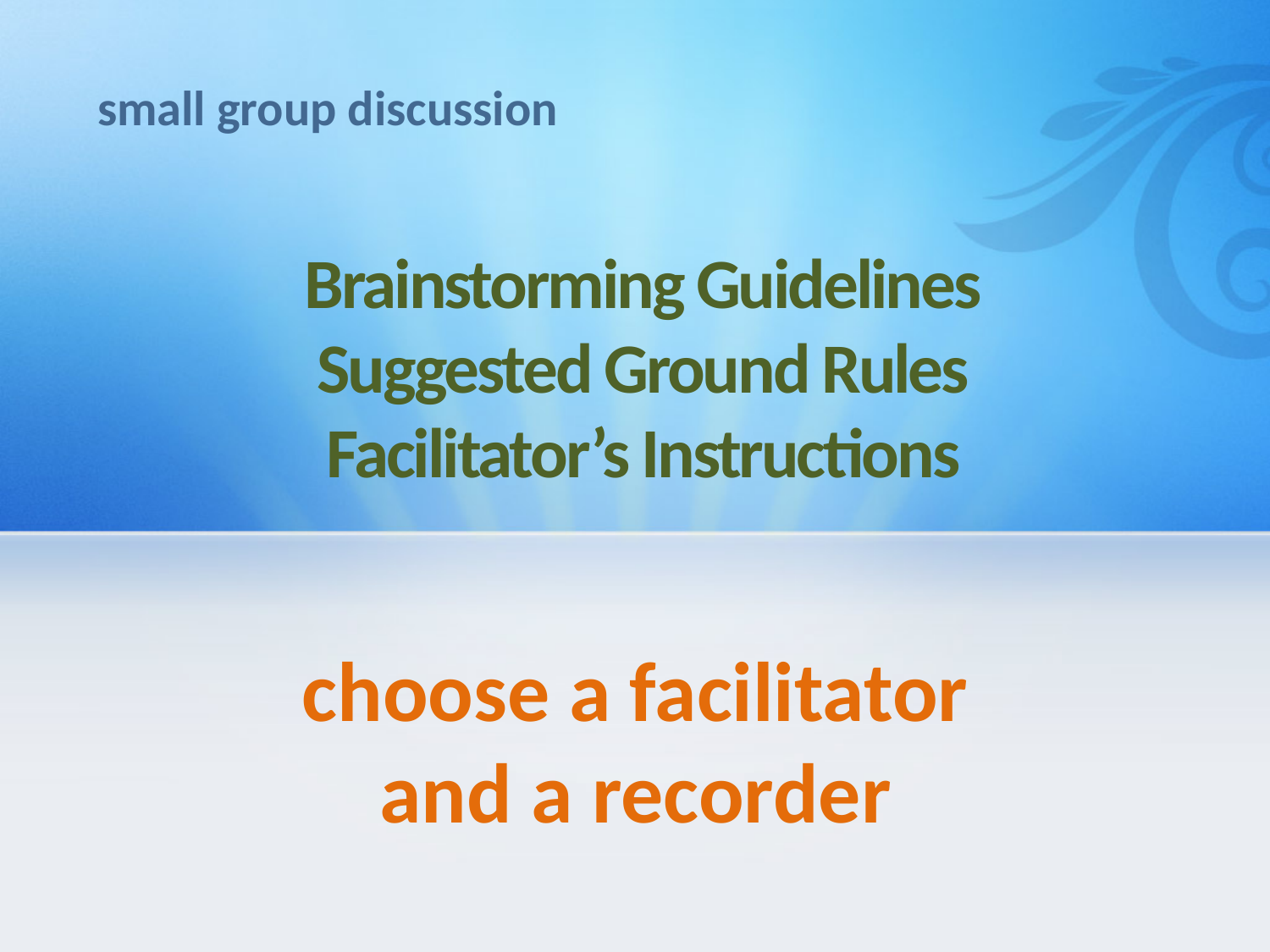

small group discussion
# Brainstorming Guidelines Suggested Ground Rules Facilitator’s Instructions
choose a facilitator
and a recorder